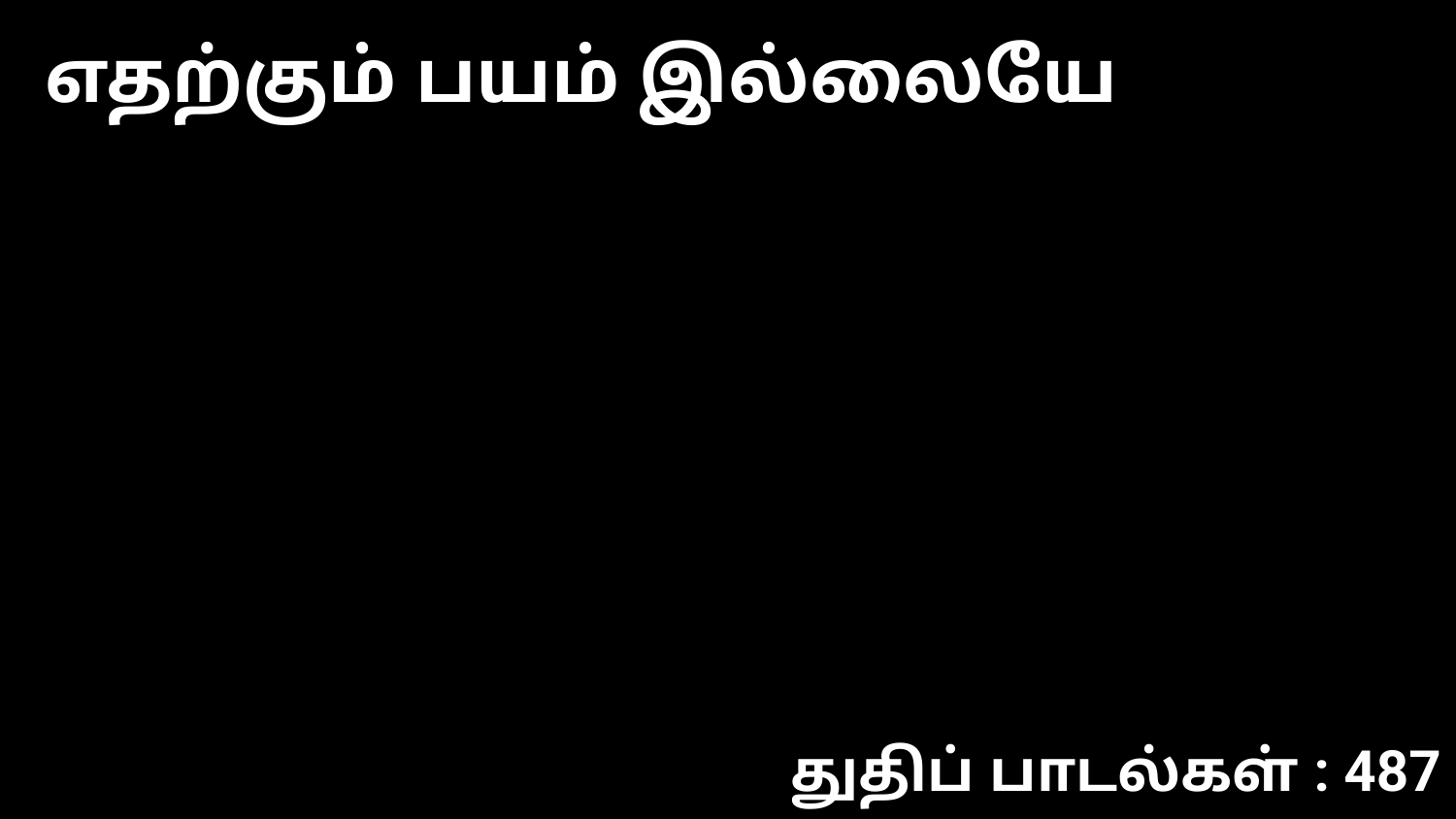

எதற்கும் பயம் இல்லையே
துதிப் பாடல்கள் : 487